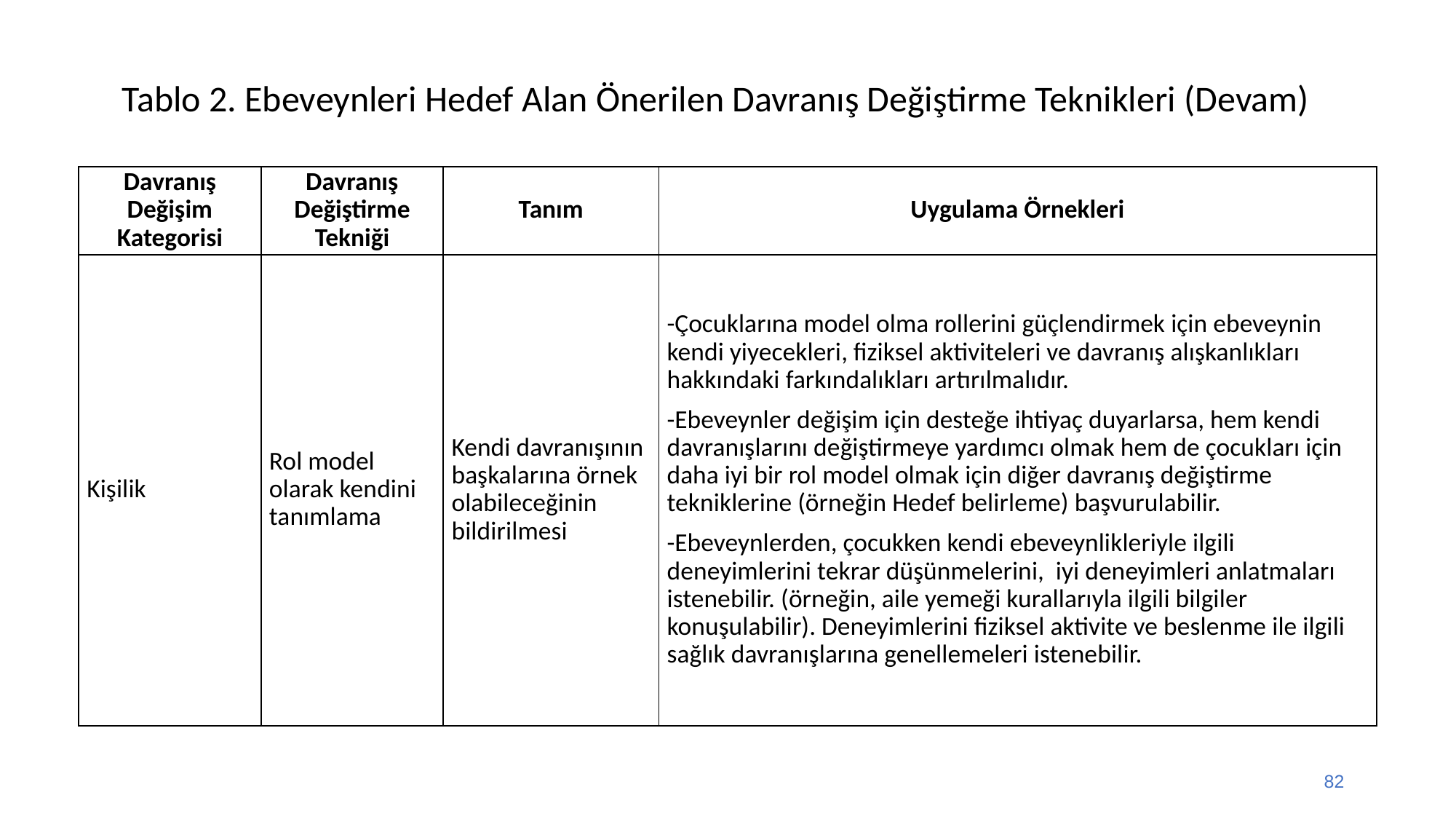

# Tablo 2. Ebeveynleri Hedef Alan Önerilen Davranış Değiştirme Teknikleri (Devam)
| Davranış Değişim Kategorisi | Davranış Değiştirme Tekniği | Tanım | Uygulama Örnekleri |
| --- | --- | --- | --- |
| Kişilik | Rol model olarak kendini tanımlama | Kendi davranışının başkalarına örnek olabileceğinin bildirilmesi | -Çocuklarına model olma rollerini güçlendirmek için ebeveynin kendi yiyecekleri, fiziksel aktiviteleri ve davranış alışkanlıkları hakkındaki farkındalıkları artırılmalıdır. -Ebeveynler değişim için desteğe ihtiyaç duyarlarsa, hem kendi davranışlarını değiştirmeye yardımcı olmak hem de çocukları için daha iyi bir rol model olmak için diğer davranış değiştirme tekniklerine (örneğin Hedef belirleme) başvurulabilir. -Ebeveynlerden, çocukken kendi ebeveynlikleriyle ilgili deneyimlerini tekrar düşünmelerini, iyi deneyimleri anlatmaları istenebilir. (örneğin, aile yemeği kurallarıyla ilgili bilgiler konuşulabilir). Deneyimlerini fiziksel aktivite ve beslenme ile ilgili sağlık davranışlarına genellemeleri istenebilir. |
82